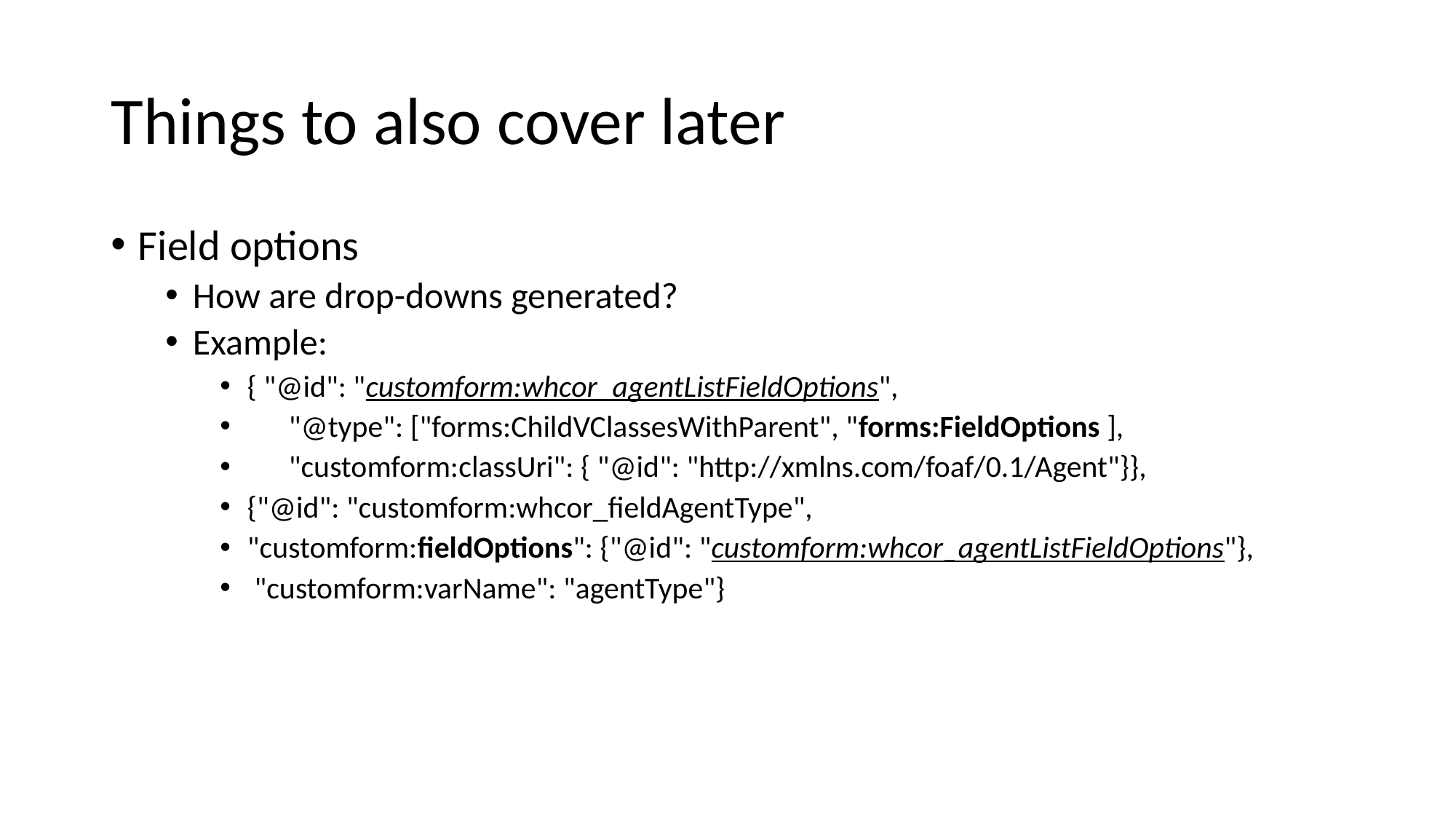

# Things to also cover later
Field options
How are drop-downs generated?
Example:
{ "@id": "customform:whcor_agentListFieldOptions",
      "@type": ["forms:ChildVClassesWithParent", "forms:FieldOptions ],
      "customform:classUri": { "@id": "http://xmlns.com/foaf/0.1/Agent"}},
{"@id": "customform:whcor_fieldAgentType",
"customform:fieldOptions": {"@id": "customform:whcor_agentListFieldOptions"},
 "customform:varName": "agentType"}